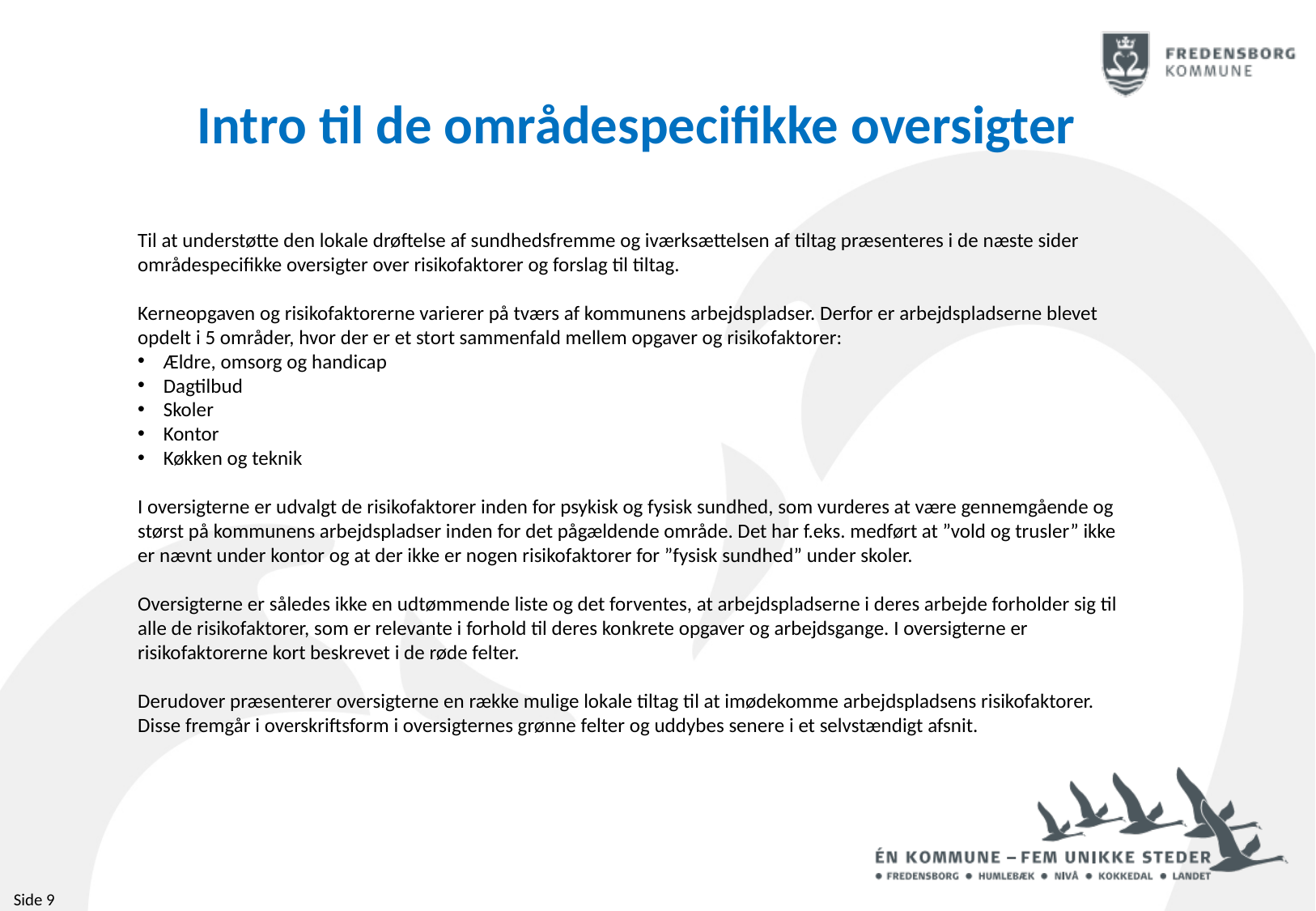

Intro til de områdespecifikke oversigter

Til at understøtte den lokale drøftelse af sundhedsfremme og iværksættelsen af tiltag præsenteres i de næste sider områdespecifikke oversigter over risikofaktorer og forslag til tiltag.

Kerneopgaven og risikofaktorerne varierer på tværs af kommunens arbejdspladser. Derfor er arbejdspladserne blevet opdelt i 5 områder, hvor der er et stort sammenfald mellem opgaver og risikofaktorer:
Ældre, omsorg og handicap
Dagtilbud
Skoler
Kontor
Køkken og teknik

I oversigterne er udvalgt de risikofaktorer inden for psykisk og fysisk sundhed, som vurderes at være gennemgående og størst på kommunens arbejdspladser inden for det pågældende område. Det har f.eks. medført at ”vold og trusler” ikke er nævnt under kontor og at der ikke er nogen risikofaktorer for ”fysisk sundhed” under skoler.

Oversigterne er således ikke en udtømmende liste og det forventes, at arbejdspladserne i deres arbejde forholder sig til alle de risikofaktorer, som er relevante i forhold til deres konkrete opgaver og arbejdsgange. I oversigterne er risikofaktorerne kort beskrevet i de røde felter.

Derudover præsenterer oversigterne en række mulige lokale tiltag til at imødekomme arbejdspladsens risikofaktorer. Disse fremgår i overskriftsform i oversigternes grønne felter og uddybes senere i et selvstændigt afsnit.
Side 9